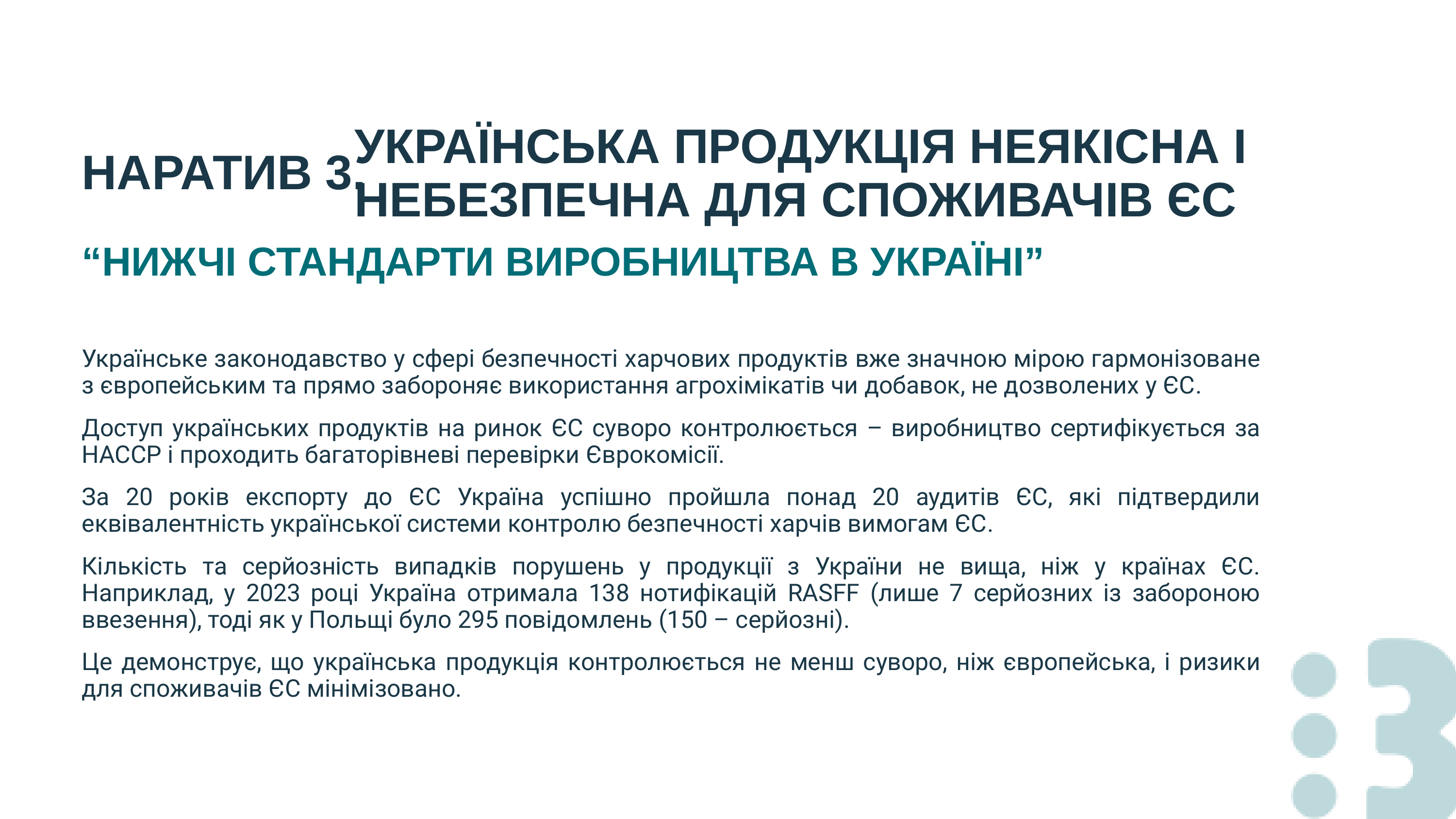

УКРАЇНСЬКА ПРОДУКЦІЯ НЕЯКІСНА І НЕБЕЗПЕЧНА ДЛЯ СПОЖИВАЧІВ ЄС
НАРАТИВ 3.
“НИЖЧІ СТАНДАРТИ ВИРОБНИЦТВА В УКРАЇНІ”

Українське законодавство у сфері безпечності харчових продуктів вже значною мірою гармонізоване з європейським та прямо забороняє використання агрохімікатів чи добавок, не дозволених у ЄС​.
Доступ українських продуктів на ринок ЄС суворо контролюється – виробництво сертифікується за HACCP і проходить багаторівневі перевірки Єврокомісії.
За 20 років експорту до ЄС Україна успішно пройшла понад 20 аудитів ЄС, які підтвердили еквівалентність української системи контролю безпечності харчів вимогам ЄС​.
Кількість та серйозність випадків порушень у продукції з України не вища, ніж у країнах ЄС. Наприклад, у 2023 році Україна отримала 138 нотифікацій RASFF (лише 7 серйозних із забороною ввезення), тоді як у Польщі було 295 повідомлень (150 – серйозні)​.

Це демонструє, що українська продукція контролюється не менш суворо, ніж європейська, і ризики для споживачів ЄС мінімізовано.